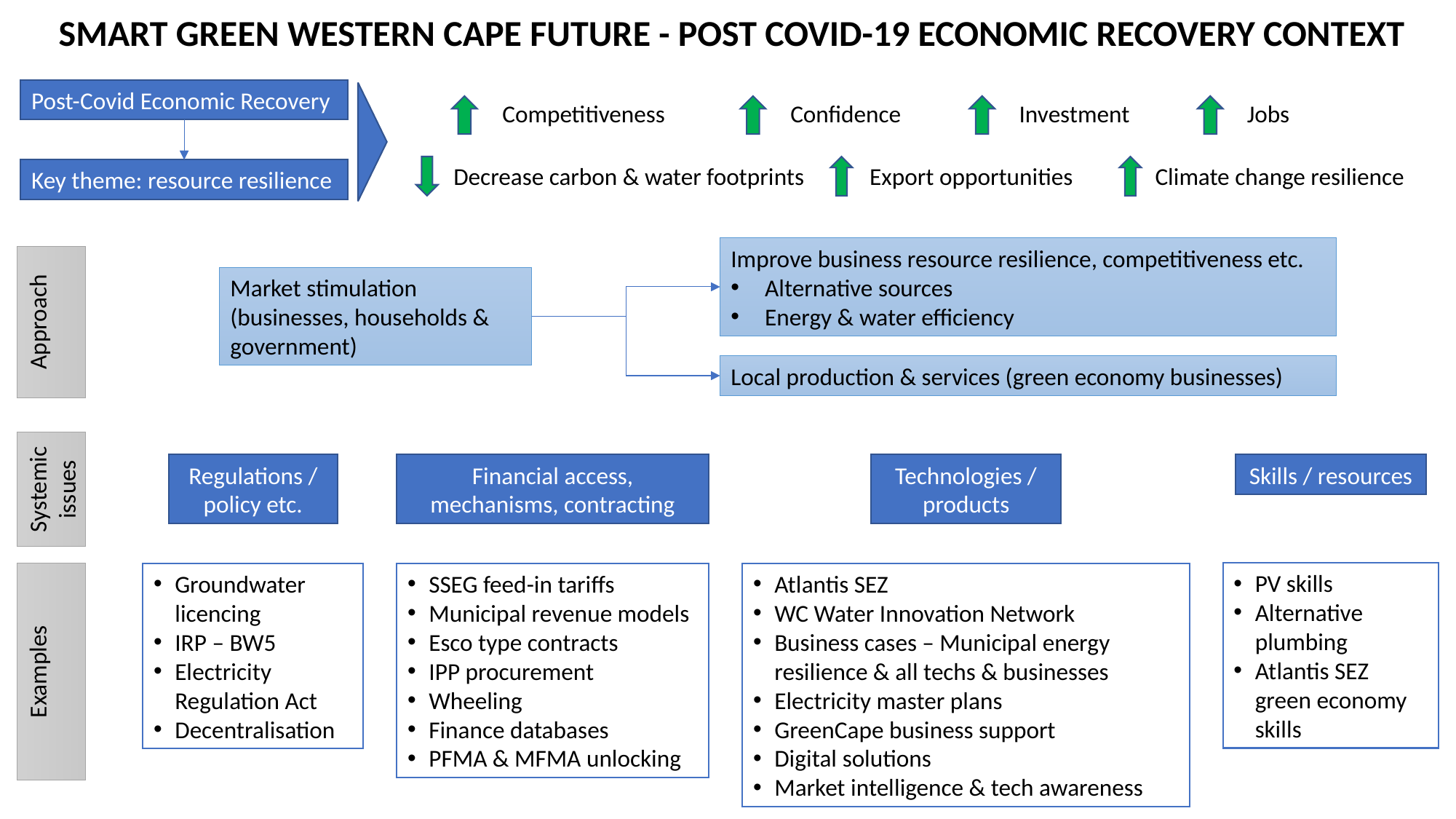

SMART GREEN WESTERN CAPE FUTURE - POST COVID-19 ECONOMIC RECOVERY CONTEXT
Post-Covid Economic Recovery
Competitiveness

Confidence

Investment

Jobs

Decrease carbon & water footprints

Export opportunities

Climate change resilience

Key theme: resource resilience
Improve business resource resilience, competitiveness etc.
Alternative sources
Energy & water efficiency
Local production & services (green economy businesses)
Market stimulation (businesses, households & government)
Approach

Systemic issues
Regulations / policy etc.
Groundwater licencing
IRP – BW5
Electricity Regulation Act
Decentralisation
Financial access, mechanisms, contracting
SSEG feed-in tariffs
Municipal revenue models
Esco type contracts
IPP procurement
Wheeling
Finance databases
PFMA & MFMA unlocking
Technologies / products
Atlantis SEZ
WC Water Innovation Network
Business cases – Municipal energy resilience & all techs & businesses
Electricity master plans
GreenCape business support
Digital solutions
Market intelligence & tech awareness
Skills / resources
PV skills
Alternative plumbing
Atlantis SEZ green economy skills
Examples